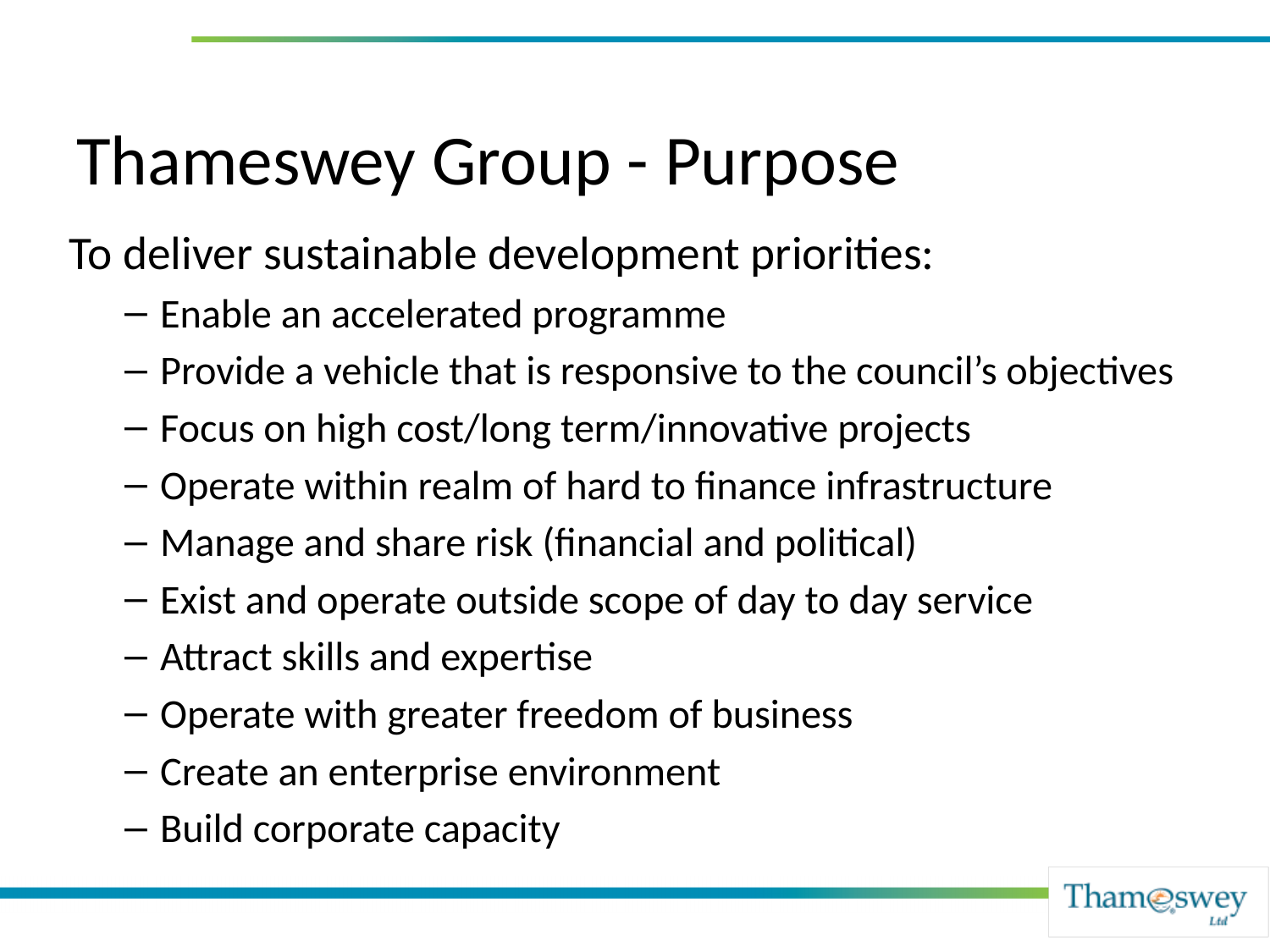

# Thameswey Group - Purpose
To deliver sustainable development priorities:
Enable an accelerated programme
Provide a vehicle that is responsive to the council’s objectives
Focus on high cost/long term/innovative projects
Operate within realm of hard to finance infrastructure
Manage and share risk (financial and political)
Exist and operate outside scope of day to day service
Attract skills and expertise
Operate with greater freedom of business
Create an enterprise environment
Build corporate capacity